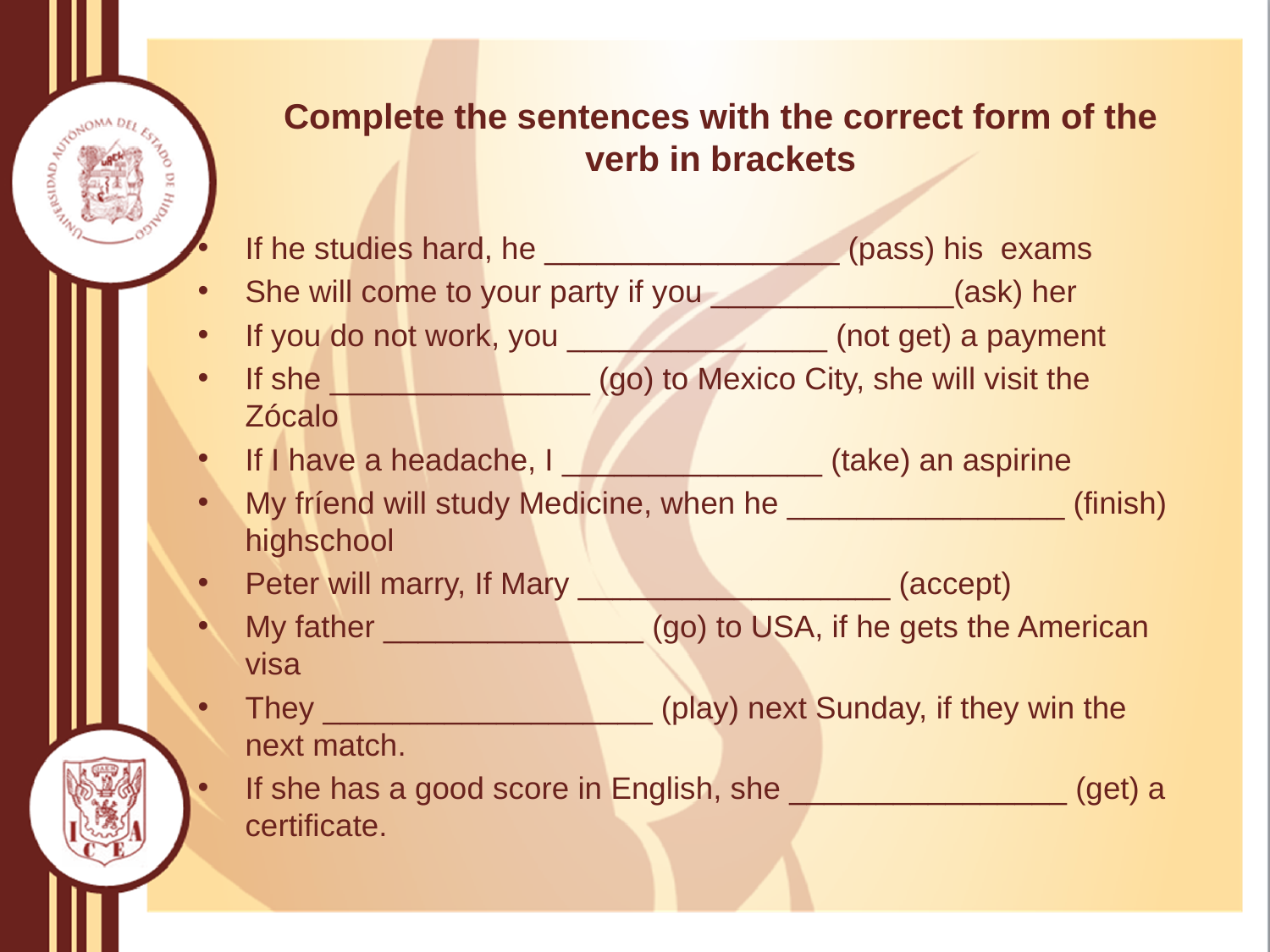

# Complete the sentences with the correct form of the verb in brackets
If he studies hard, he _________________ (pass) his  exams
She will come to your party if you ______________(ask) her
If you do not work, you _______________ (not get) a payment
If she _______________ (go) to Mexico City, she will visit the Zócalo
If I have a headache, I _______________ (take) an aspirine
My fríend will study Medicine, when he ________________ (finish) highschool
Peter will marry, If Mary __________________ (accept)
My father _______________ (go) to USA, if he gets the American visa
They ___________________ (play) next Sunday, if they win the next match.
If she has a good score in English, she ________________ (get) a certificate.